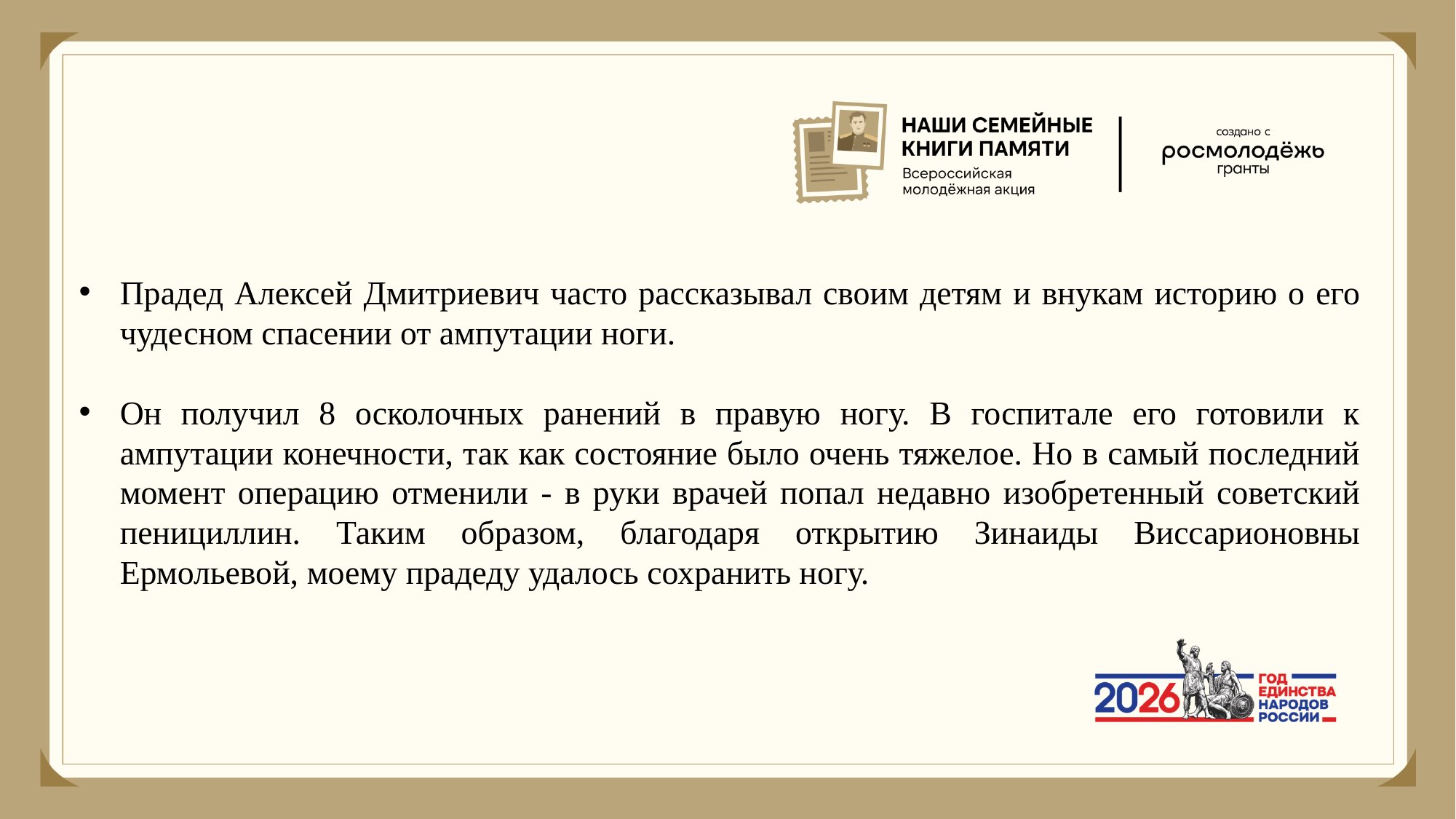

Прадед Алексей Дмитриевич часто рассказывал своим детям и внукам историю о его чудесном спасении от ампутации ноги.

Он получил 8 осколочных ранений в правую ногу. В госпитале его готовили к ампутации конечности, так как состояние было очень тяжелое. Но в самый последний момент операцию отменили - в руки врачей попал недавно изобретенный советский пенициллин. Таким образом, благодаря открытию Зинаиды Виссарионовны Ермольевой, моему прадеду удалось сохранить ногу.